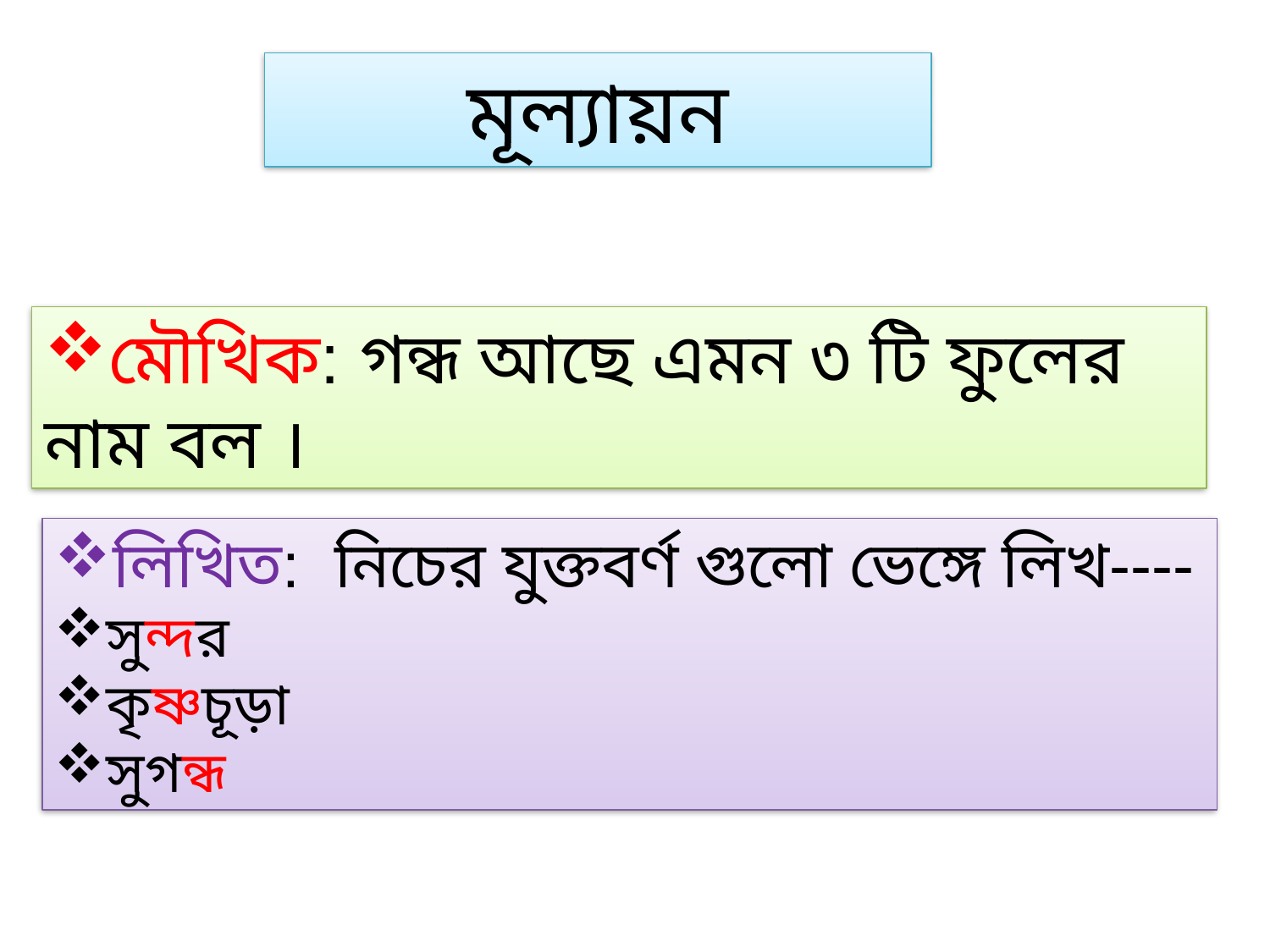

মূল্যায়ন
মৌখিক: গন্ধ আছে এমন ৩ টি ফুলের নাম বল ।
লিখিত:  নিচের যুক্তবর্ণ গুলো ভেঙ্গে লিখ----
সুন্দর
কৃষ্ণচূড়া
সুগন্ধ